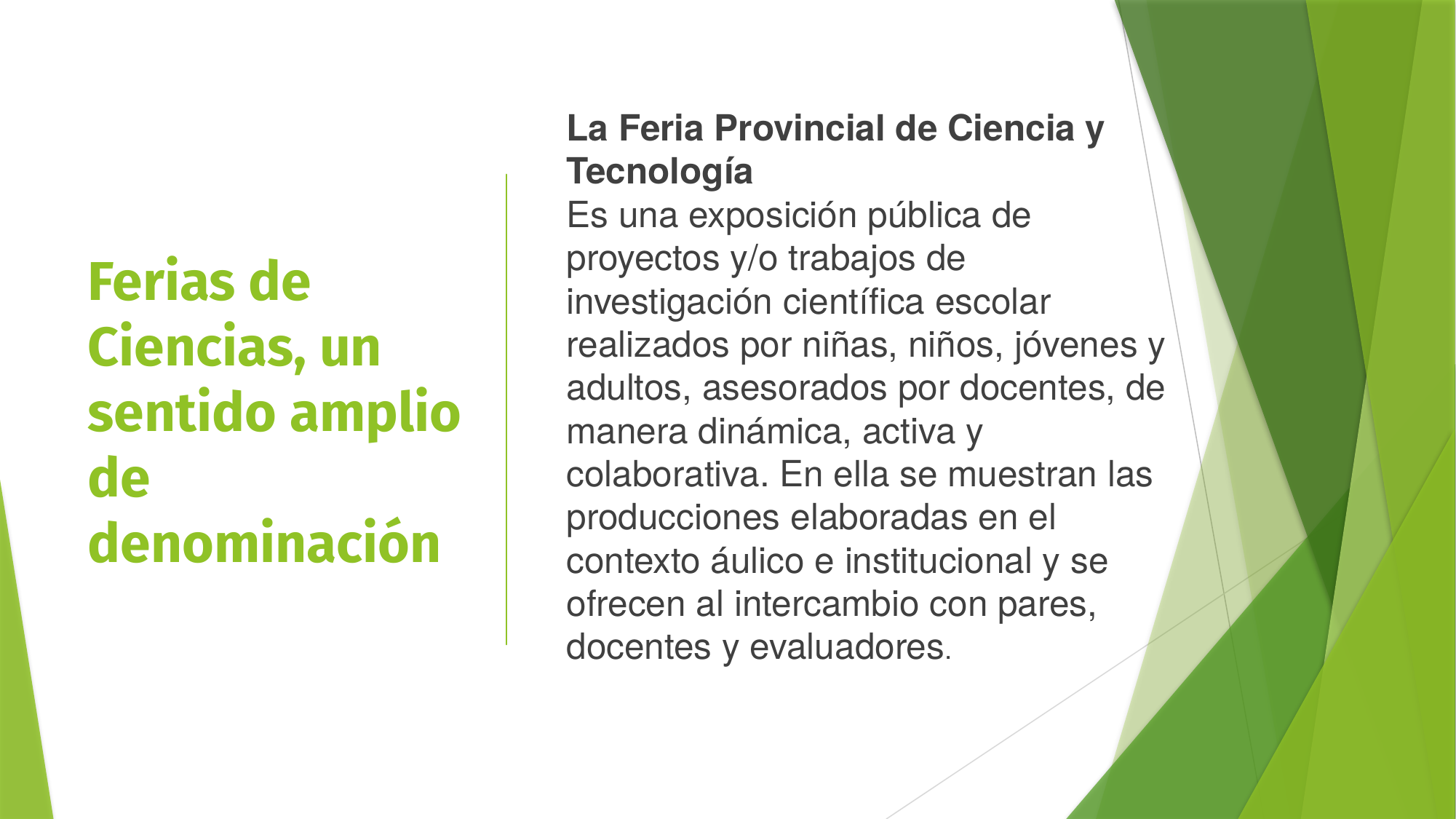

# Ferias de Ciencias, un sentido amplio de denominación
La Feria Provincial de Ciencia y Tecnología
Es una exposición pública de proyectos y/o trabajos de investigación científica escolar realizados por niñas, niños, jóvenes y adultos, asesorados por docentes, de manera dinámica, activa y colaborativa. En ella se muestran las producciones elaboradas en el contexto áulico e institucional y se ofrecen al intercambio con pares, docentes y evaluadores.